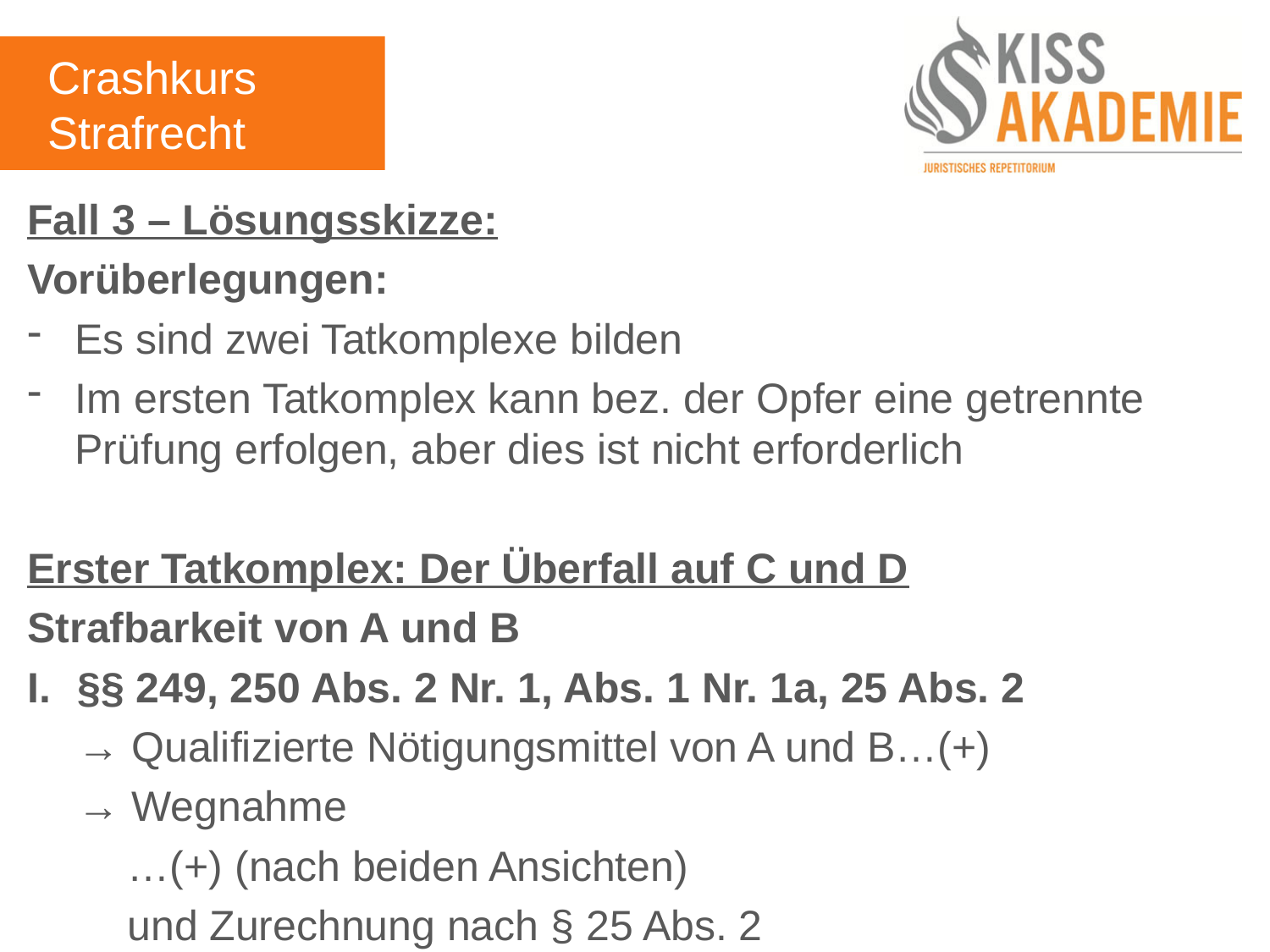

Crashkurs  Strafrecht
Fall 3 – Lösungsskizze:
Vorüberlegungen:
Es sind zwei Tatkomplexe bilden
Im ersten Tatkomplex kann bez. der Opfer eine getrennte Prüfung erfolgen, aber dies ist nicht erforderlich

Erster Tatkomplex: Der Überfall auf C und D
Strafbarkeit von A und B
I.	§§ 249, 250 Abs. 2 Nr. 1, Abs. 1 Nr. 1a, 25 Abs. 2
	→ Qualifizierte Nötigungsmittel von A und B…(+)
	→ Wegnahme
		…(+) (nach beiden Ansichten)
		und Zurechnung nach § 25 Abs. 2